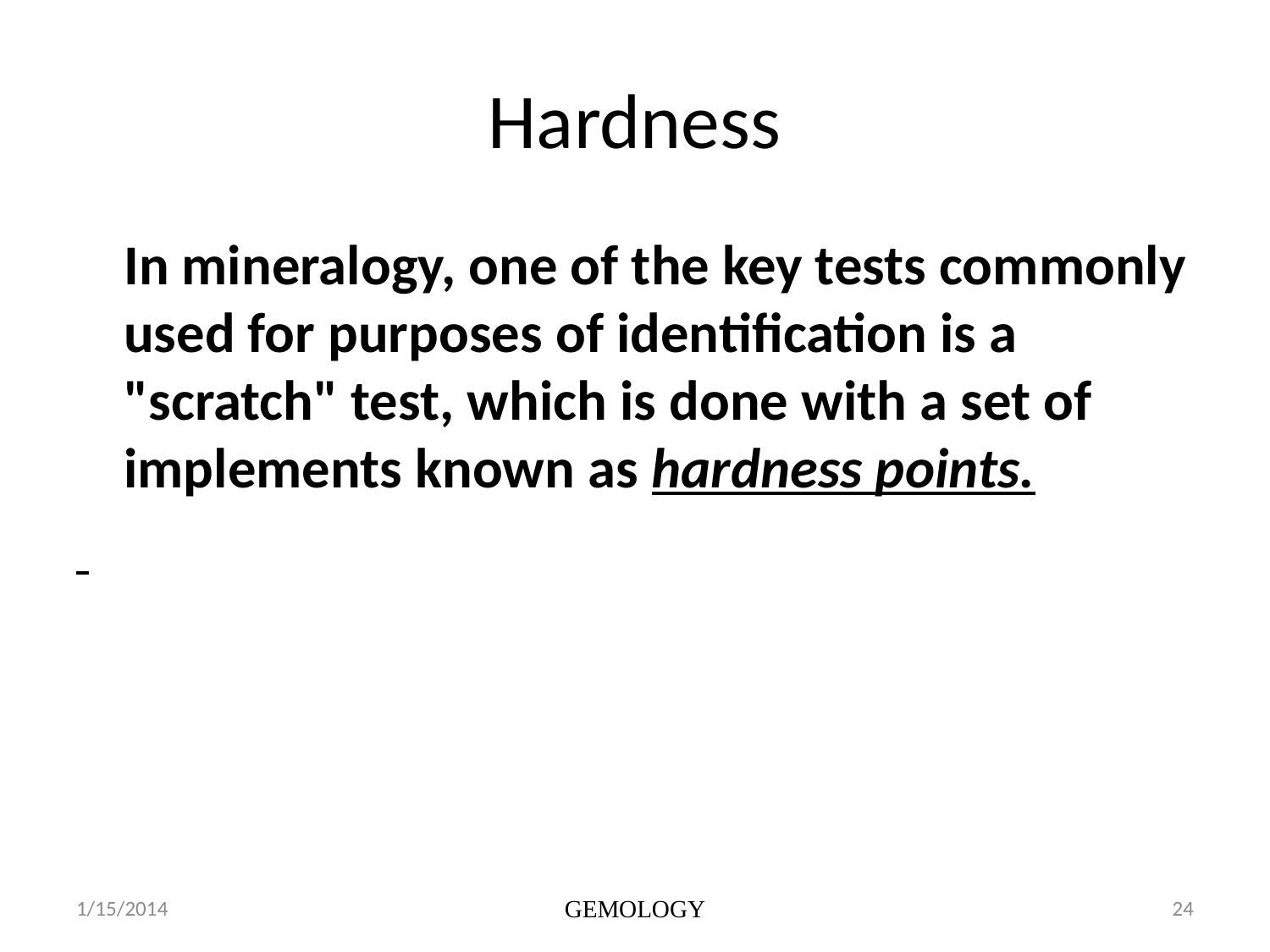

# Hardness
	In mineralogy, one of the key tests commonly used for purposes of identification is a "scratch" test, which is done with a set of implements known as hardness points.

1/15/2014
GEMOLOGY
24